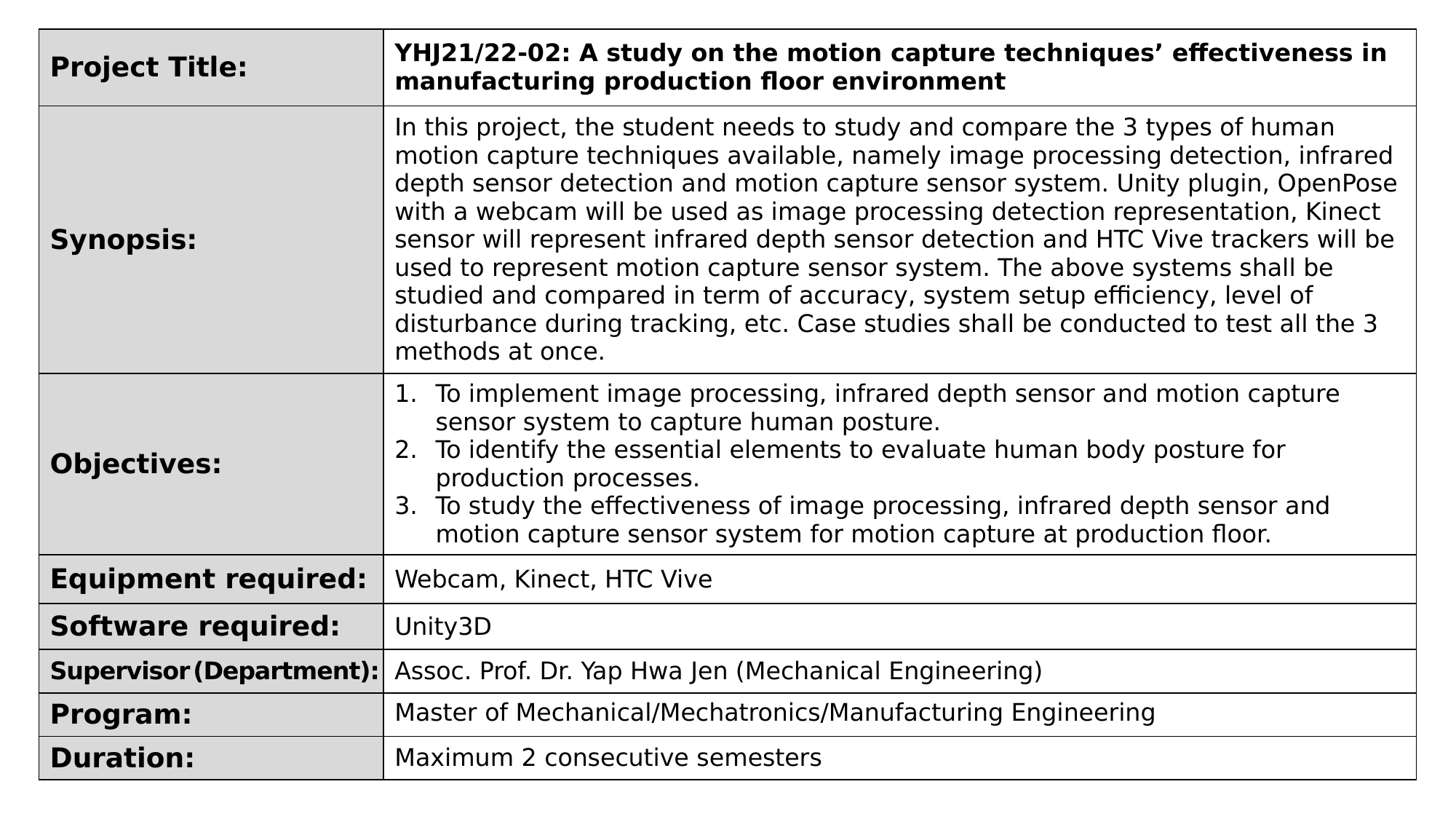

| Project Title: | YHJ21/22-02: A study on the motion capture techniques’ effectiveness in manufacturing production floor environment |
| --- | --- |
| Synopsis: | In this project, the student needs to study and compare the 3 types of human motion capture techniques available, namely image processing detection, infrared depth sensor detection and motion capture sensor system. Unity plugin, OpenPose with a webcam will be used as image processing detection representation, Kinect sensor will represent infrared depth sensor detection and HTC Vive trackers will be used to represent motion capture sensor system. The above systems shall be studied and compared in term of accuracy, system setup efficiency, level of disturbance during tracking, etc. Case studies shall be conducted to test all the 3 methods at once. |
| Objectives: | To implement image processing, infrared depth sensor and motion capture sensor system to capture human posture. To identify the essential elements to evaluate human body posture for production processes. To study the effectiveness of image processing, infrared depth sensor and motion capture sensor system for motion capture at production floor. |
| Equipment required: | Webcam, Kinect, HTC Vive |
| Software required: | Unity3D |
| Supervisor (Department): | Assoc. Prof. Dr. Yap Hwa Jen (Mechanical Engineering) |
| Program: | Master of Mechanical/Mechatronics/Manufacturing Engineering |
| Duration: | Maximum 2 consecutive semesters |